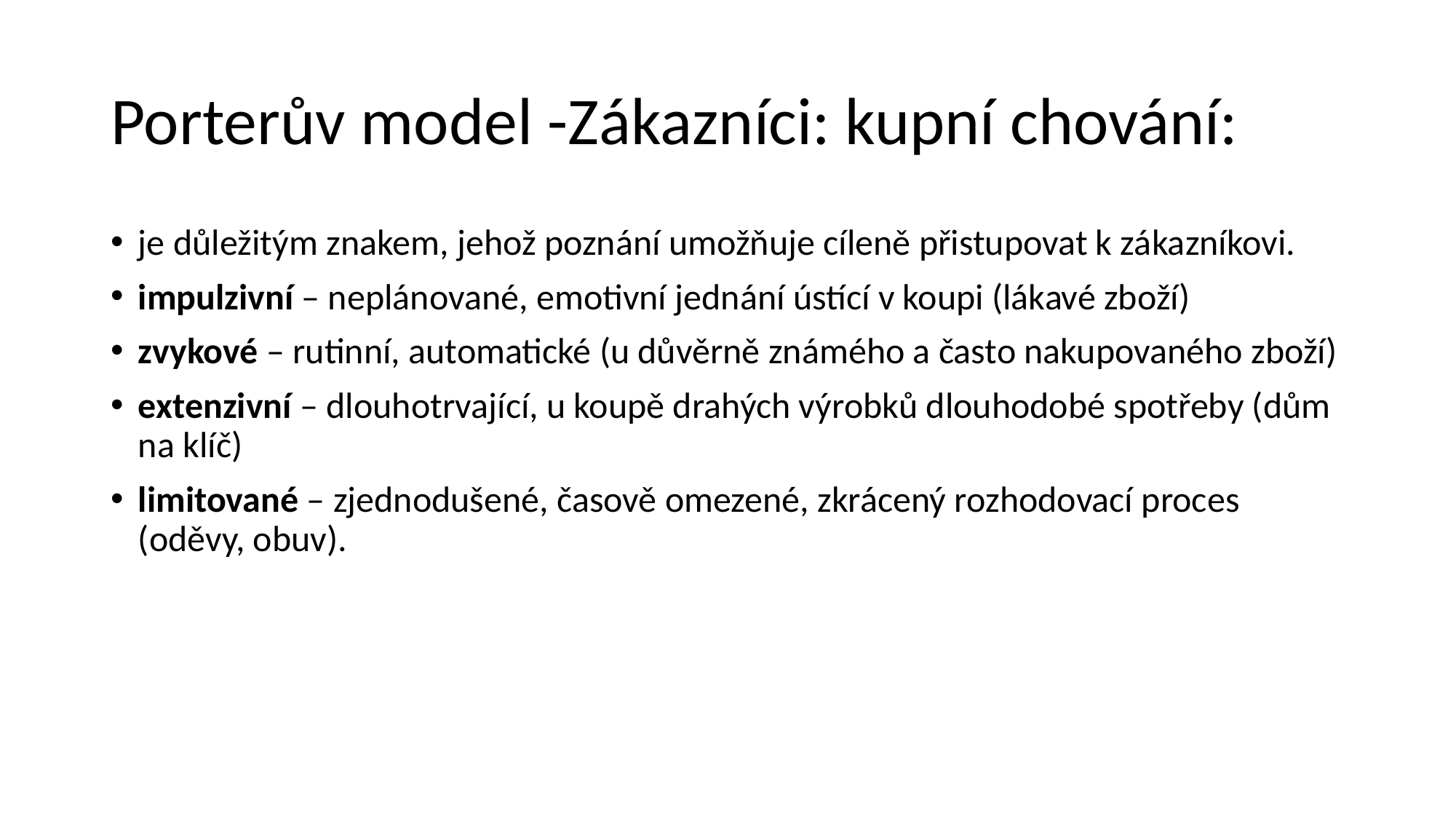

Porterův model -Zákazníci: kupní chování:
je důležitým znakem, jehož poznání umožňuje cíleně přistupovat k zákazníkovi.
impulzivní – neplánované, emotivní jednání ústící v koupi (lákavé zboží)
zvykové – rutinní, automatické (u důvěrně známého a často nakupovaného zboží)
extenzivní – dlouhotrvající, u koupě drahých výrobků dlouhodobé spotřeby (dům na klíč)
limitované – zjednodušené, časově omezené, zkrácený rozhodovací proces (oděvy, obuv).